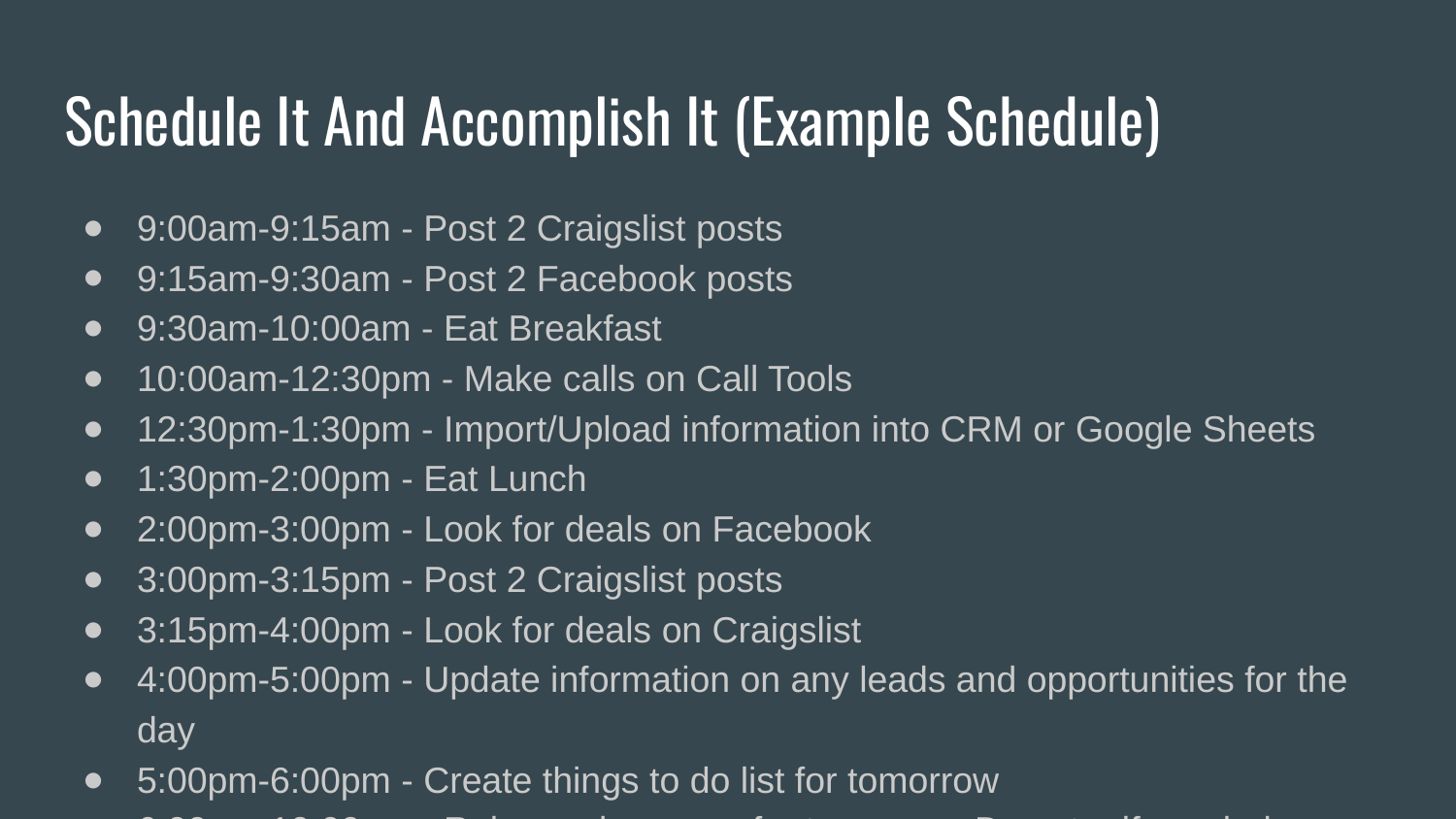

# Schedule It And Accomplish It (Example Schedule)
9:00am-9:15am - Post 2 Craigslist posts
9:15am-9:30am - Post 2 Facebook posts
9:30am-10:00am - Eat Breakfast
10:00am-12:30pm - Make calls on Call Tools
12:30pm-1:30pm - Import/Upload information into CRM or Google Sheets
1:30pm-2:00pm - Eat Lunch
2:00pm-3:00pm - Look for deals on Facebook
3:00pm-3:15pm - Post 2 Craigslist posts
3:15pm-4:00pm - Look for deals on Craigslist
4:00pm-5:00pm - Update information on any leads and opportunities for the day
5:00pm-6:00pm - Create things to do list for tomorrow
6:00pm-10:00pm - Relax and prepare for tomorrow. Do extra if needed